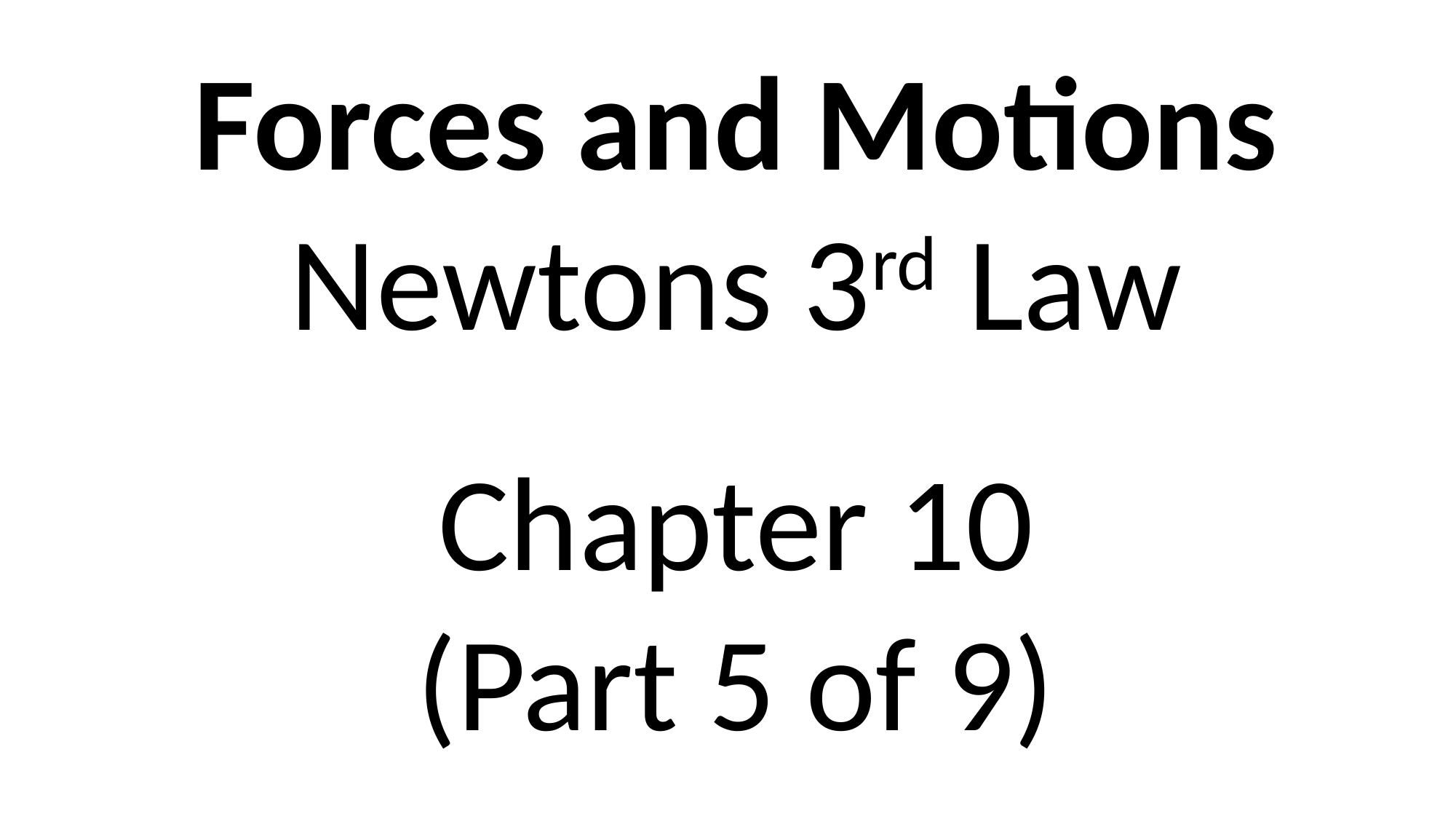

Forces and Motions
Newtons 3rd Law

Chapter 10
(Part 5 of 9)